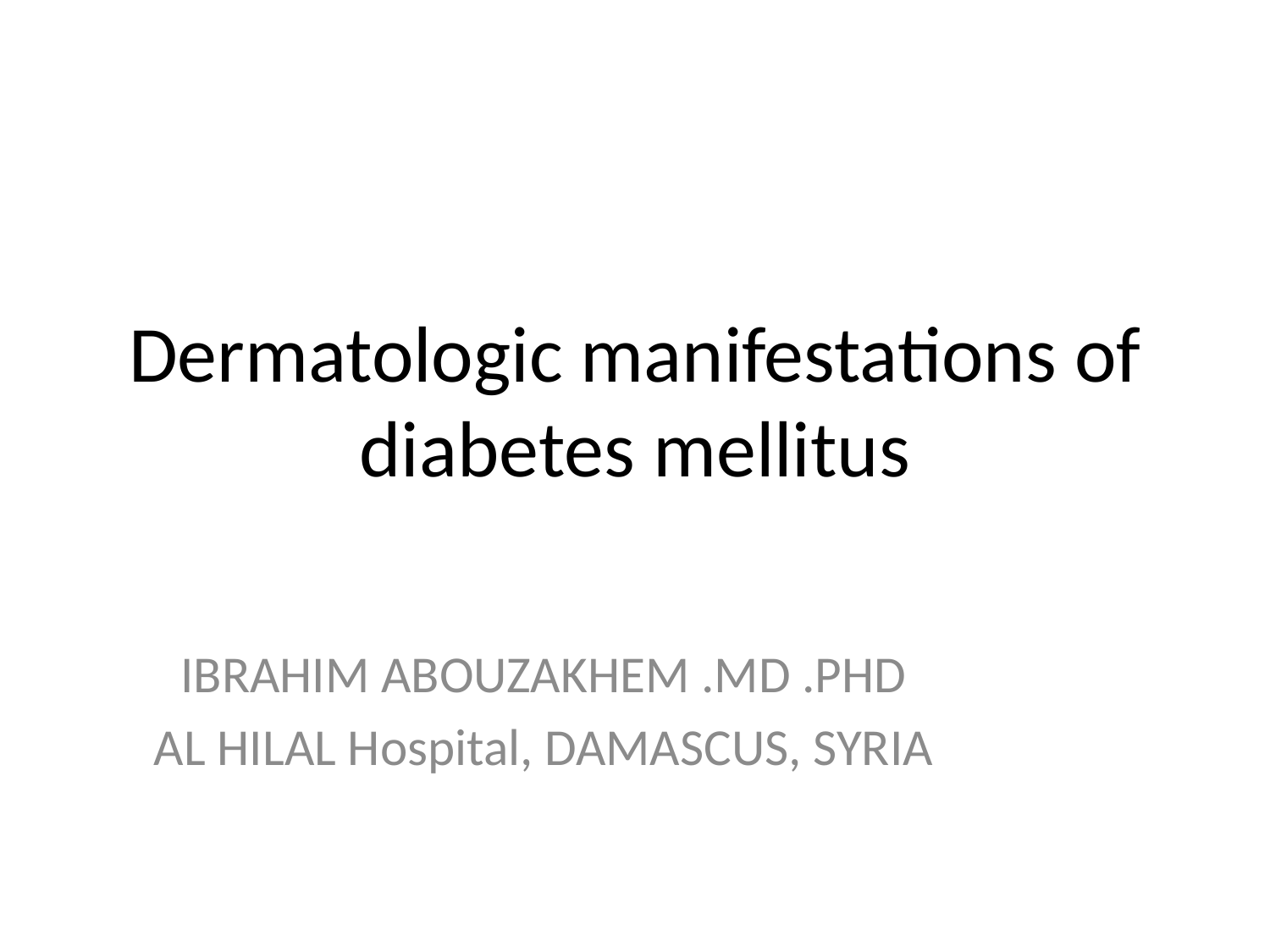

# Dermatologic manifestations of diabetes mellitus
IBRAHIM ABOUZAKHEM .MD .PHD
AL HILAL Hospital, DAMASCUS, SYRIA